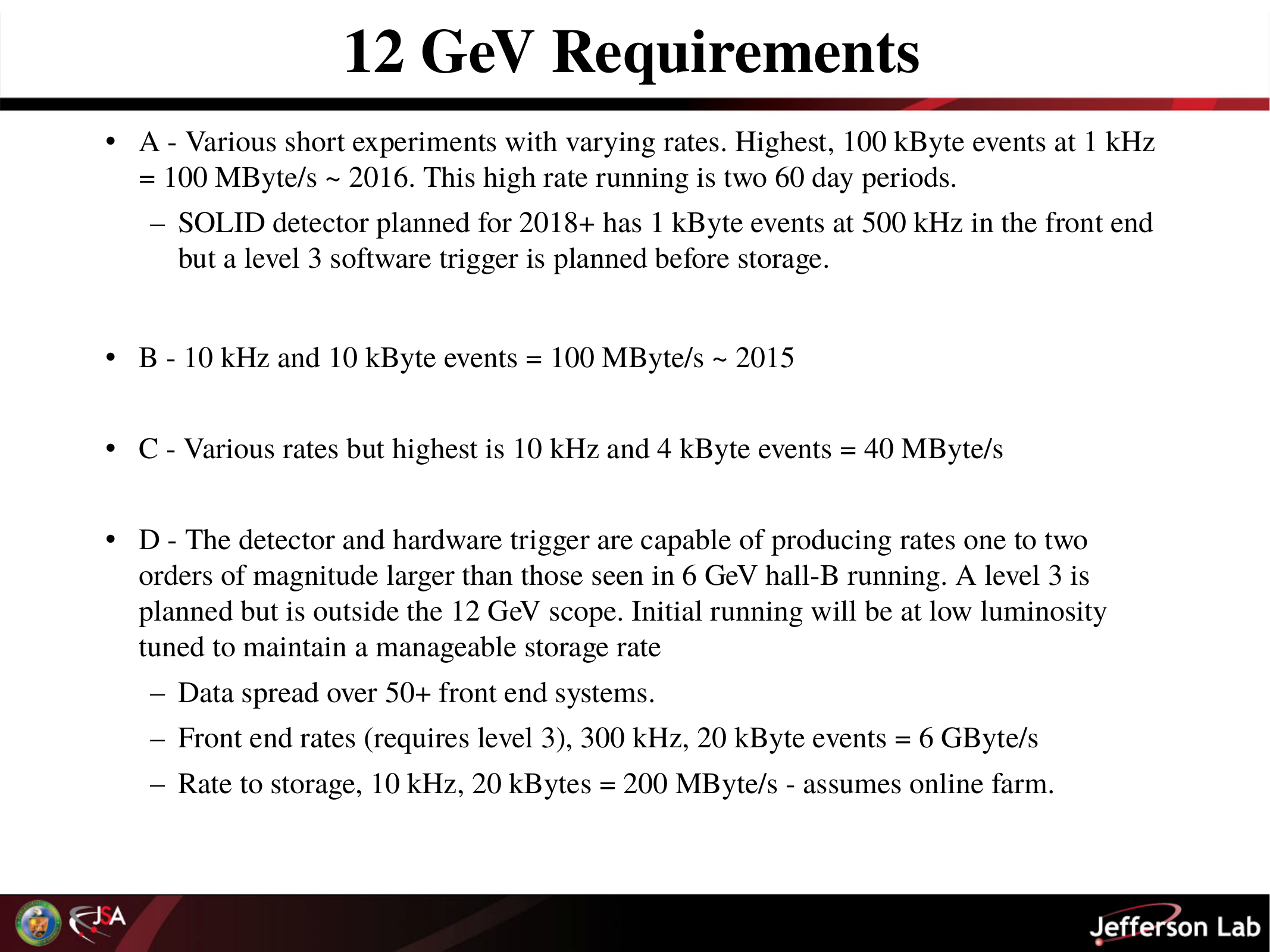

# 12 GeV Requirements
A - Various short experiments with varying rates. Highest, 100 kByte events at 1 kHz = 100 MByte/s ~ 2016. This high rate running is two 60 day periods.
SOLID detector planned for 2018+ has 1 kByte events at 500 kHz in the front end but a level 3 software trigger is planned before storage.

B - 10 kHz and 10 kByte events = 100 MByte/s ~ 2015

C - Various rates but highest is 10 kHz and 4 kByte events = 40 MByte/s

D - The detector and hardware trigger are capable of producing rates one to two orders of magnitude larger than those seen in 6 GeV hall-B running. A level 3 is planned but is outside the 12 GeV scope. Initial running will be at low luminosity tuned to maintain a manageable storage rate
Data spread over 50+ front end systems.
Front end rates (requires level 3), 300 kHz, 20 kByte events = 6 GByte/s
Rate to storage, 10 kHz, 20 kBytes = 200 MByte/s - assumes online farm.